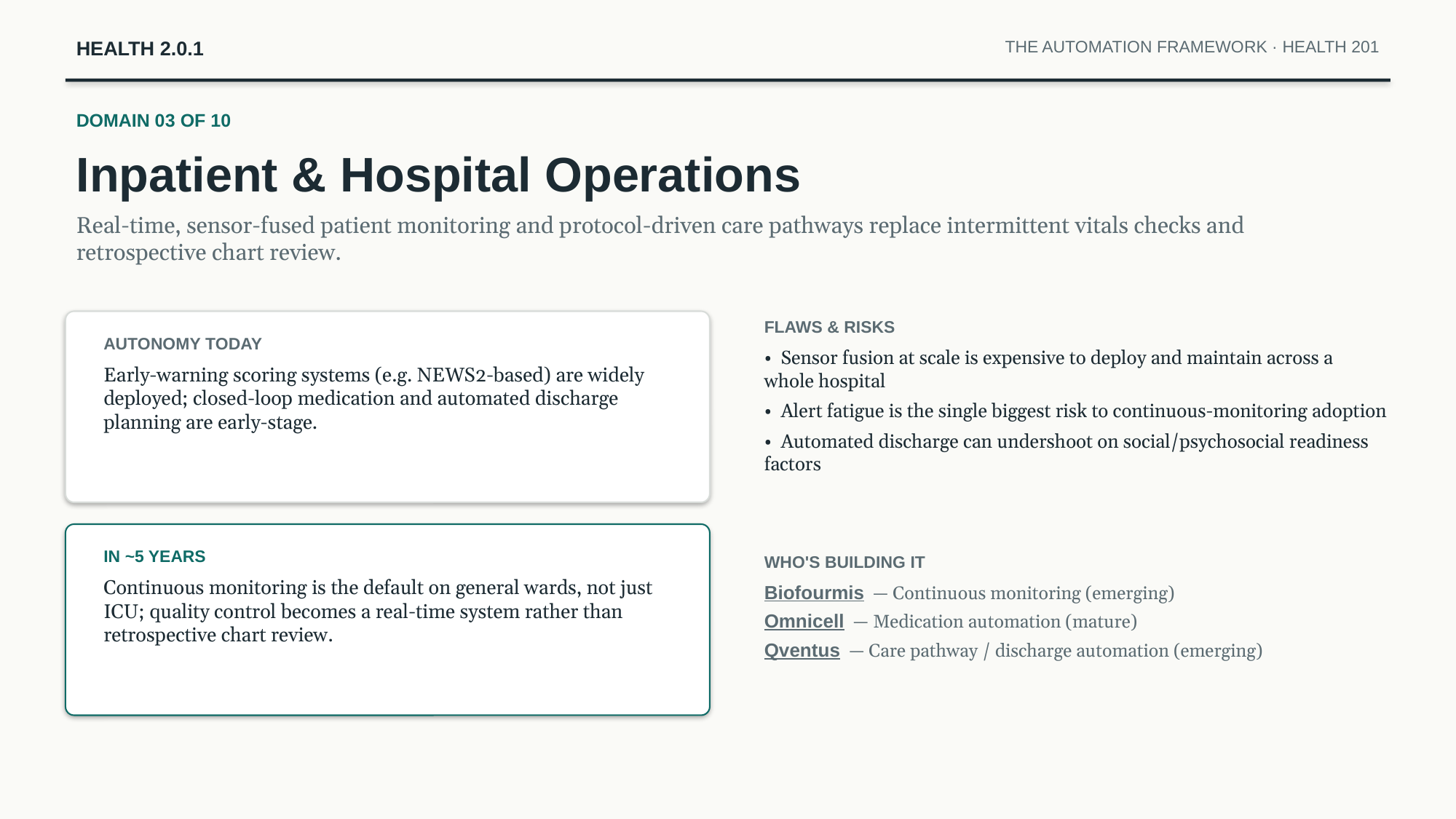

HEALTH 2.0.1
THE AUTOMATION FRAMEWORK · HEALTH 201

DOMAIN 03 OF 10
Inpatient & Hospital Operations
Real-time, sensor-fused patient monitoring and protocol-driven care pathways replace intermittent vitals checks and retrospective chart review.

FLAWS & RISKS
•  Sensor fusion at scale is expensive to deploy and maintain across a whole hospital
•  Alert fatigue is the single biggest risk to continuous-monitoring adoption
•  Automated discharge can undershoot on social/psychosocial readiness factors
AUTONOMY TODAY
Early-warning scoring systems (e.g. NEWS2-based) are widely deployed; closed-loop medication and automated discharge planning are early-stage.

IN ~5 YEARS
Continuous monitoring is the default on general wards, not just ICU; quality control becomes a real-time system rather than retrospective chart review.
WHO'S BUILDING IT
Biofourmis  — Continuous monitoring (emerging)
Omnicell  — Medication automation (mature)
Qventus  — Care pathway / discharge automation (emerging)